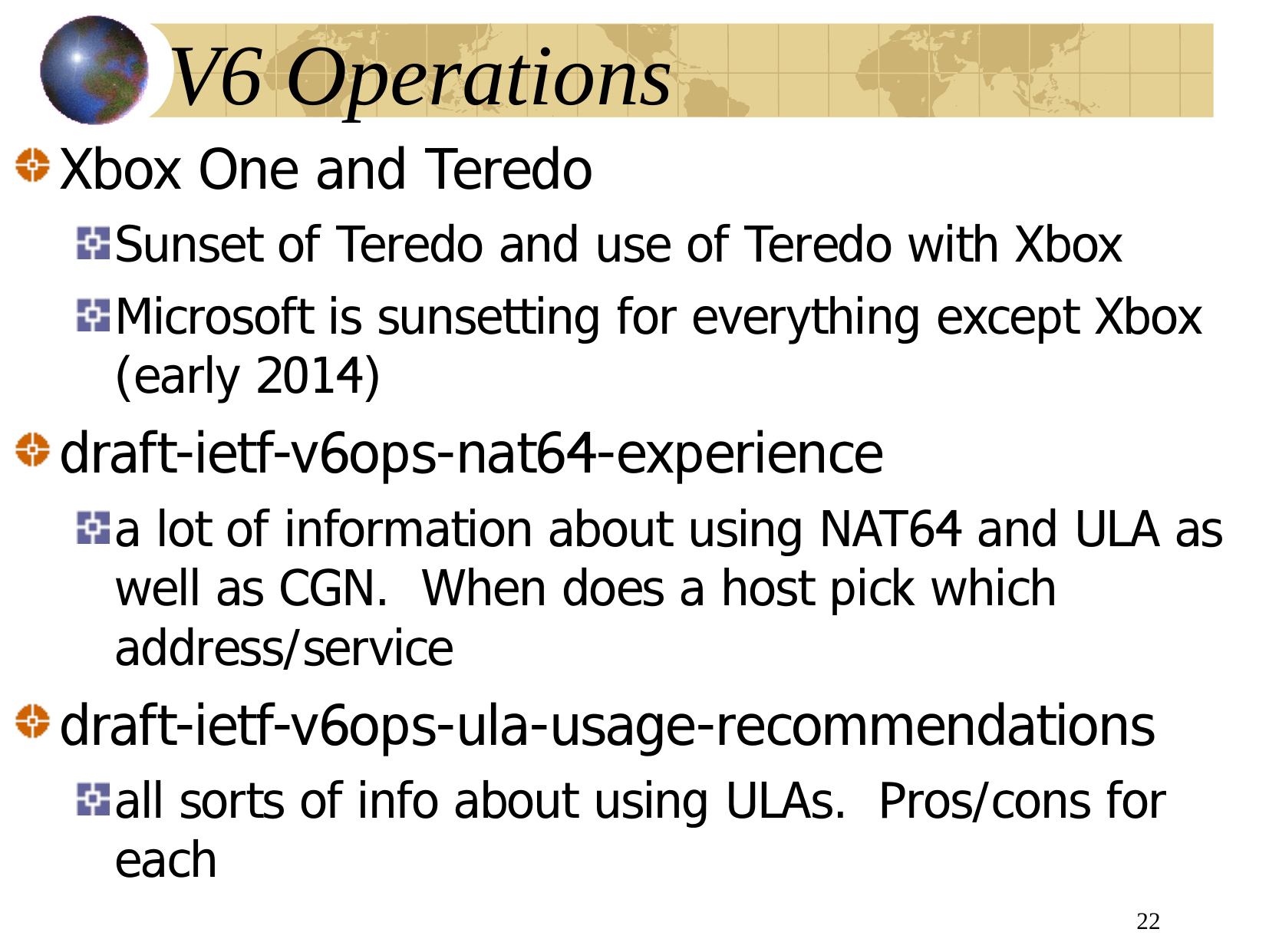

# V6 Operations
Xbox One and Teredo
Sunset of Teredo and use of Teredo with Xbox
Microsoft is sunsetting for everything except Xbox (early 2014)
draft-ietf-v6ops-nat64-experience
a lot of information about using NAT64 and ULA as well as CGN.  When does a host pick which address/service
draft-ietf-v6ops-ula-usage-recommendations
all sorts of info about using ULAs.  Pros/cons for each

22